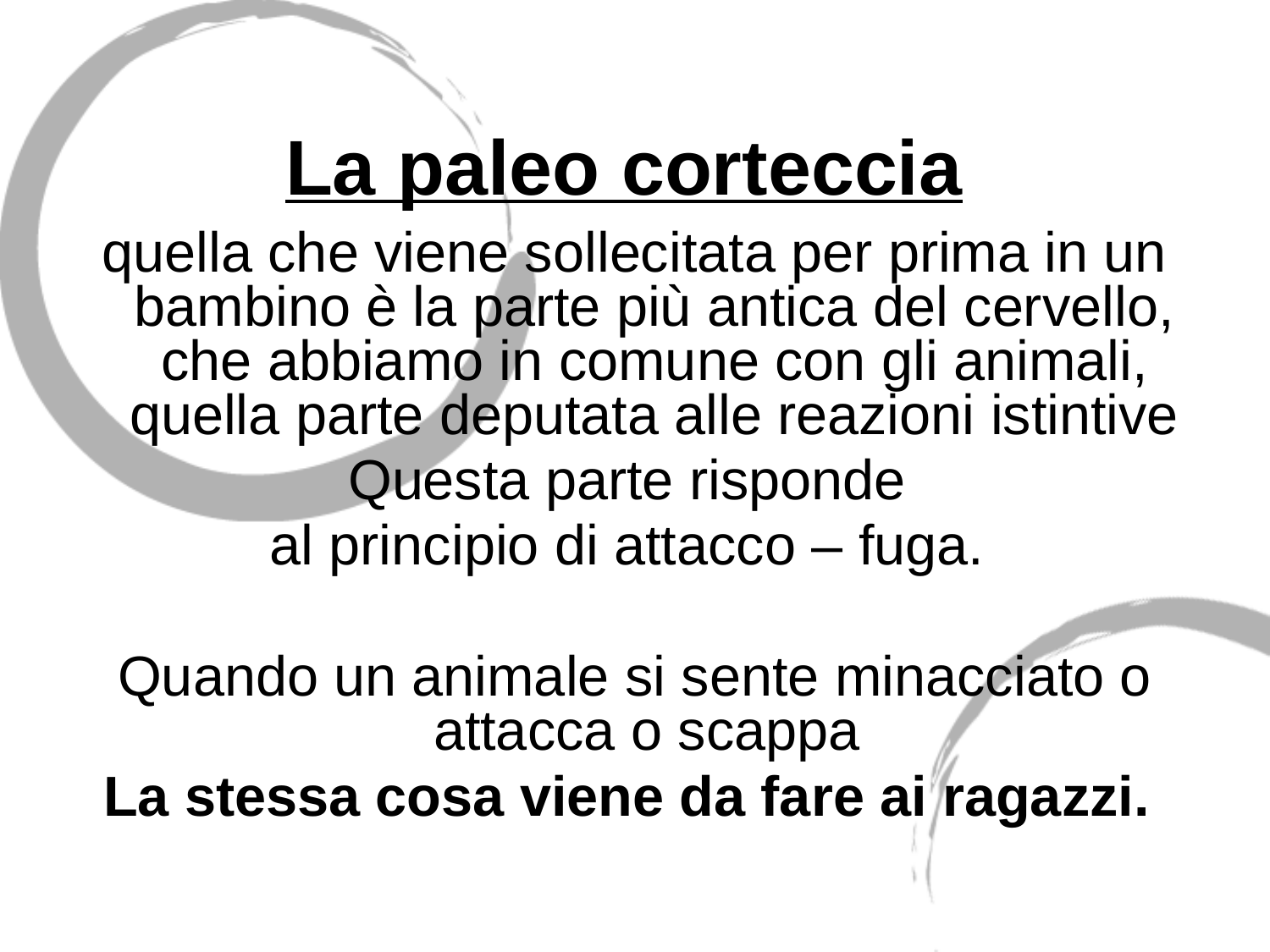

# La paleo corteccia
quella che viene sollecitata per prima in un bambino è la parte più antica del cervello, che abbiamo in comune con gli animali, quella parte deputata alle reazioni istintive
Questa parte risponde
al principio di attacco – fuga.

Quando un animale si sente minacciato o attacca o scappa
La stessa cosa viene da fare ai ragazzi.